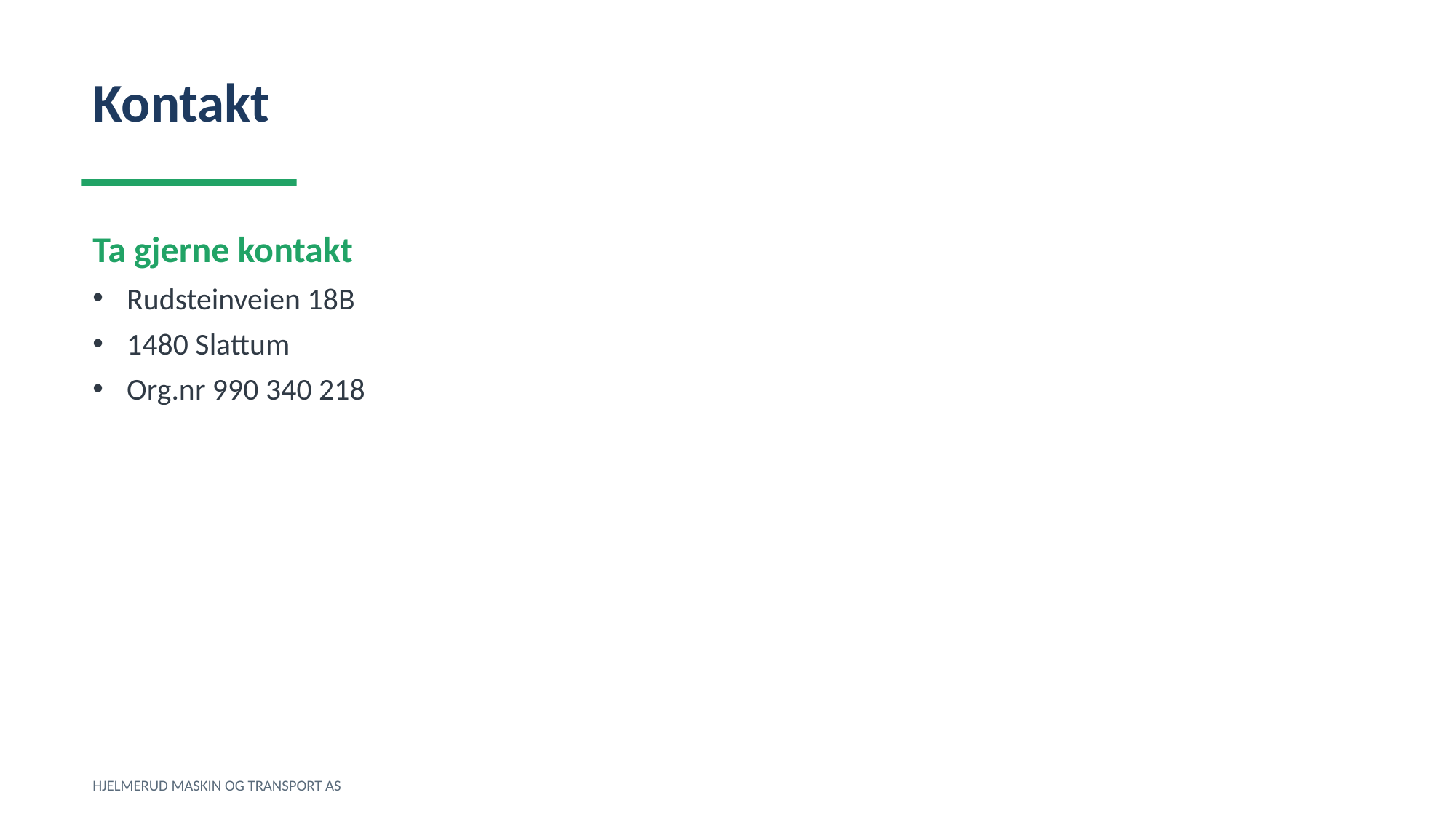

Kontakt

Ta gjerne kontakt
Rudsteinveien 18B
1480 Slattum
Org.nr 990 340 218
HJELMERUD MASKIN OG TRANSPORT AS